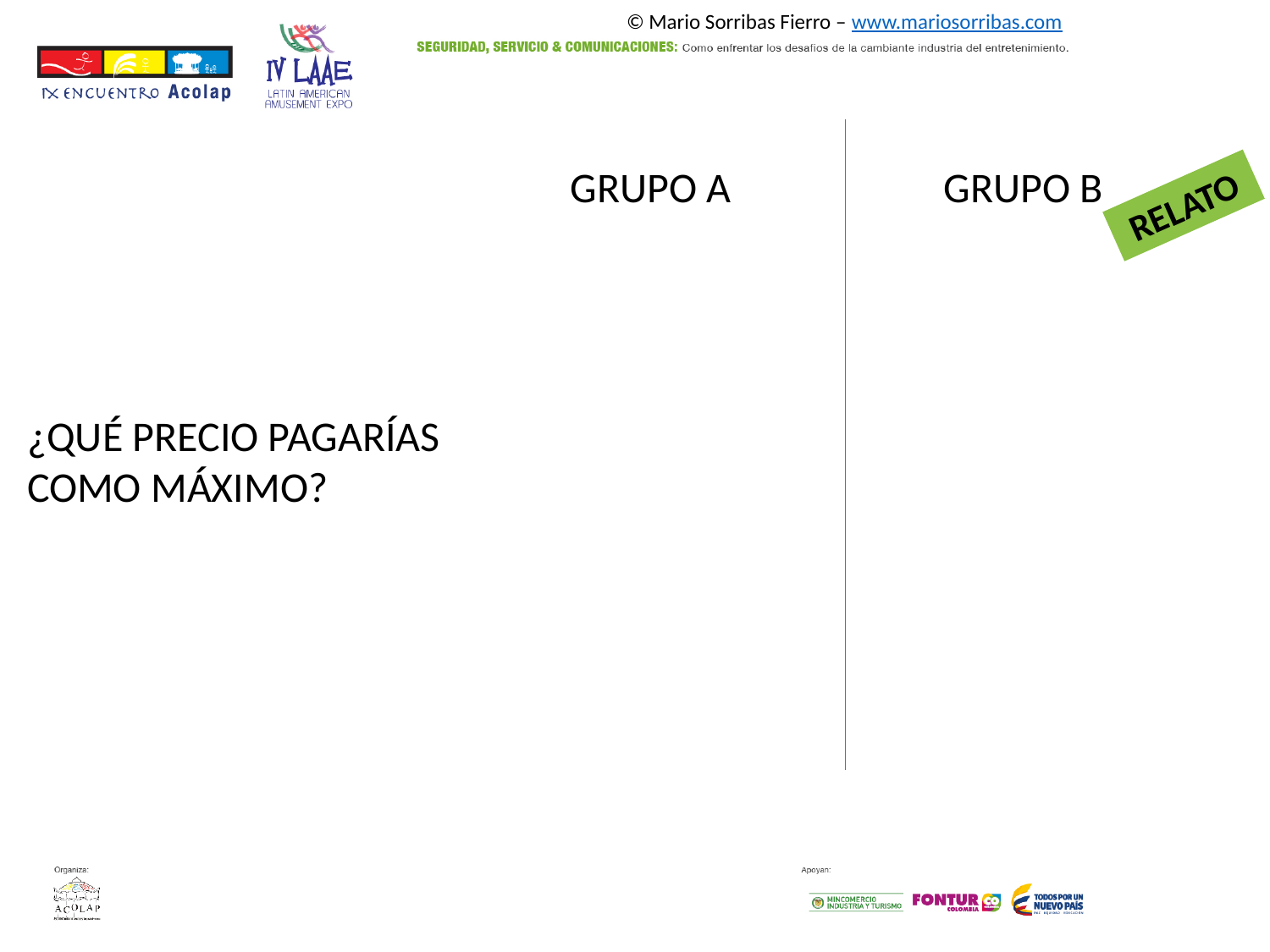

© Mario Sorribas Fierro – www.mariosorribas.com
GRUPO A
GRUPO B
RELATO
¿QUÉ PRECIO PAGARÍAS
COMO MÁXIMO?